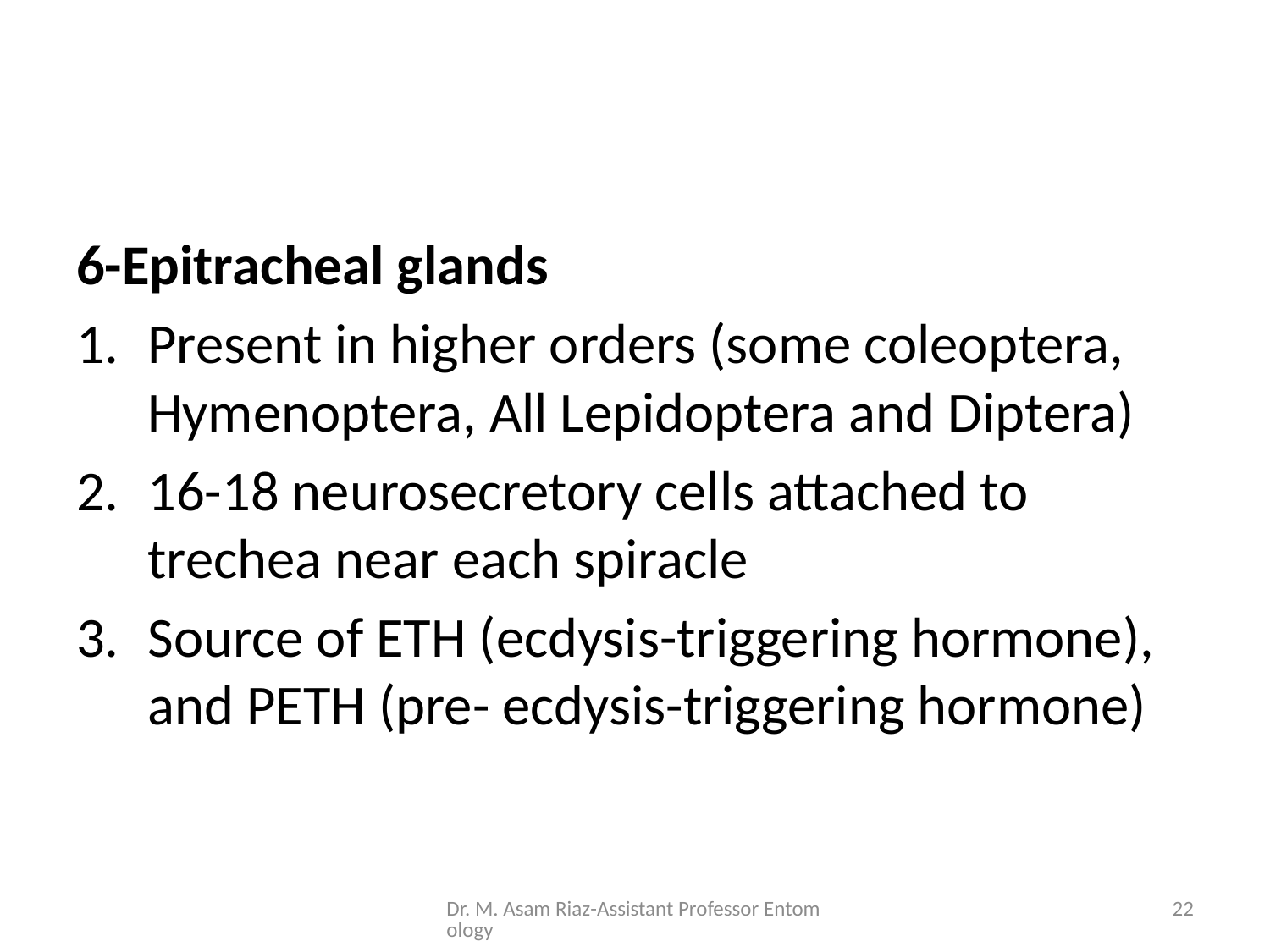

#
6-Epitracheal glands
Present in higher orders (some coleoptera, Hymenoptera, All Lepidoptera and Diptera)
16-18 neurosecretory cells attached to trechea near each spiracle
Source of ETH (ecdysis-triggering hormone), and PETH (pre- ecdysis-triggering hormone)
Dr. M. Asam Riaz-Assistant Professor Entomology
22